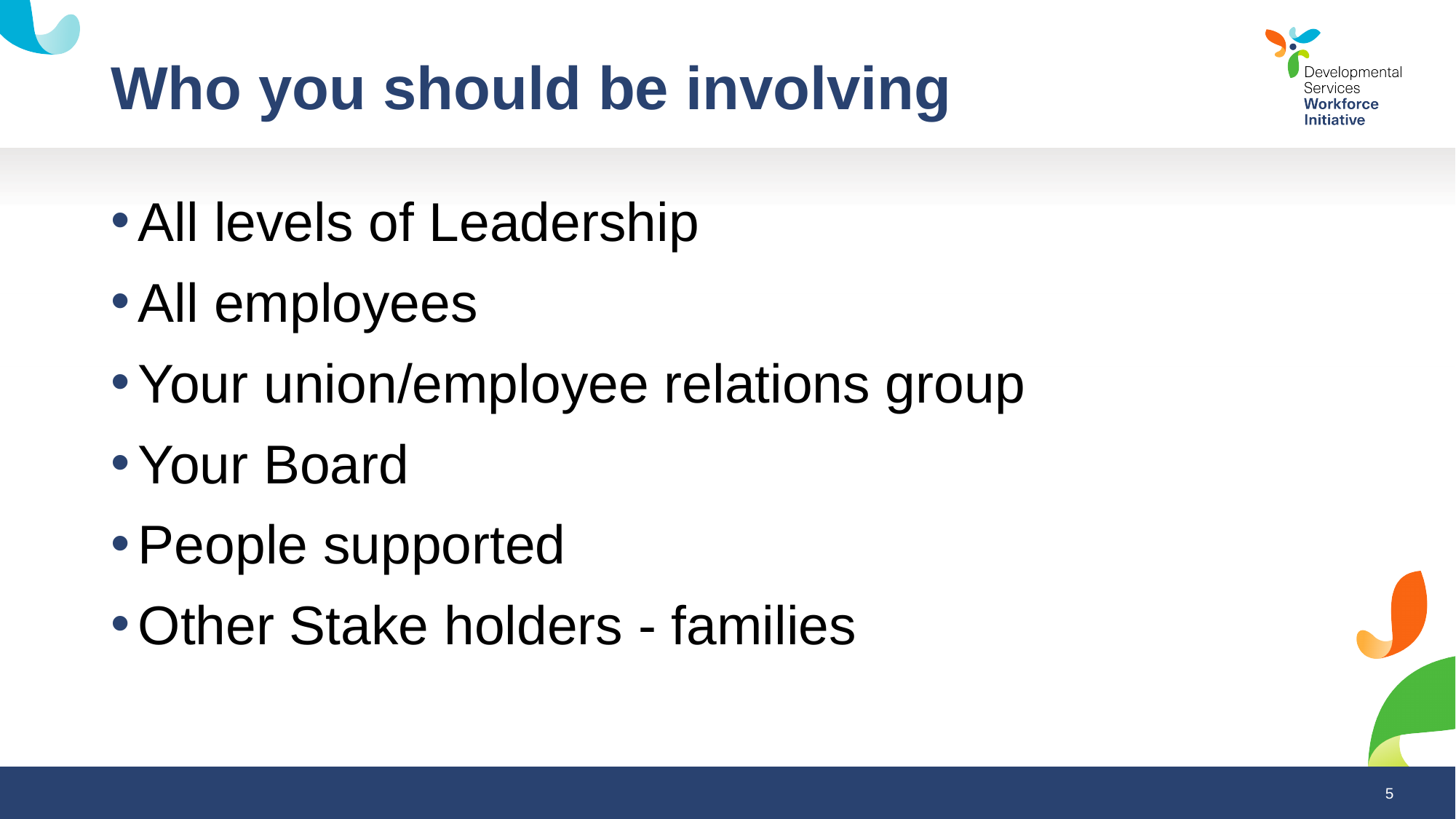

# Who you should be involving
All levels of Leadership
All employees
Your union/employee relations group
Your Board
People supported
Other Stake holders - families